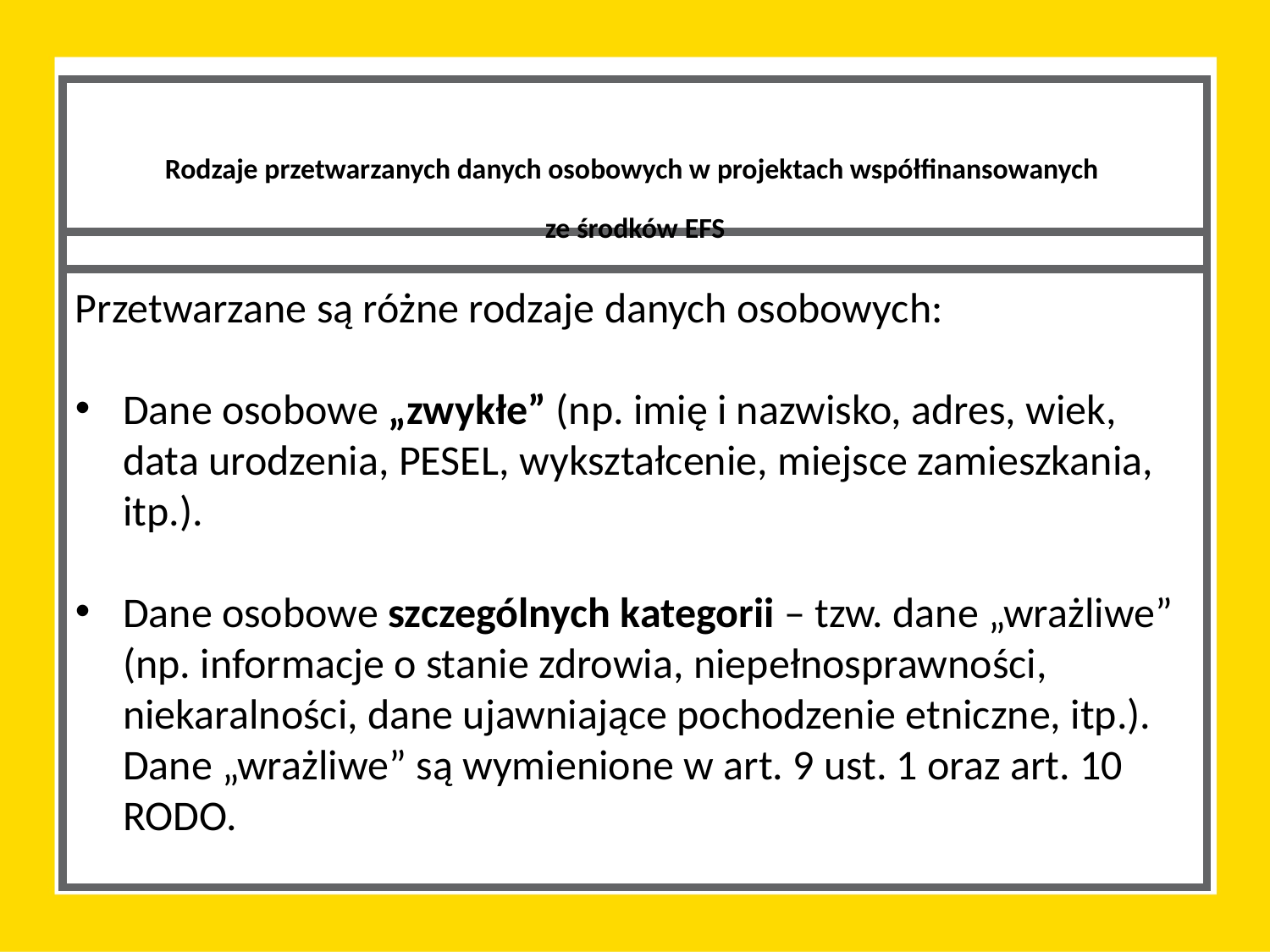

Rodzaje przetwarzanych danych osobowych w projektach współfinansowanych
ze środków EFS

Przetwarzane są różne rodzaje danych osobowych:

Dane osobowe „zwykłe” (np. imię i nazwisko, adres, wiek, data urodzenia, PESEL, wykształcenie, miejsce zamieszkania, itp.).

Dane osobowe szczególnych kategorii – tzw. dane „wrażliwe”
(np. informacje o stanie zdrowia, niepełnosprawności, niekaralności, dane ujawniające pochodzenie etniczne, itp.). Dane „wrażliwe” są wymienione w art. 9 ust. 1 oraz art. 10 RODO.